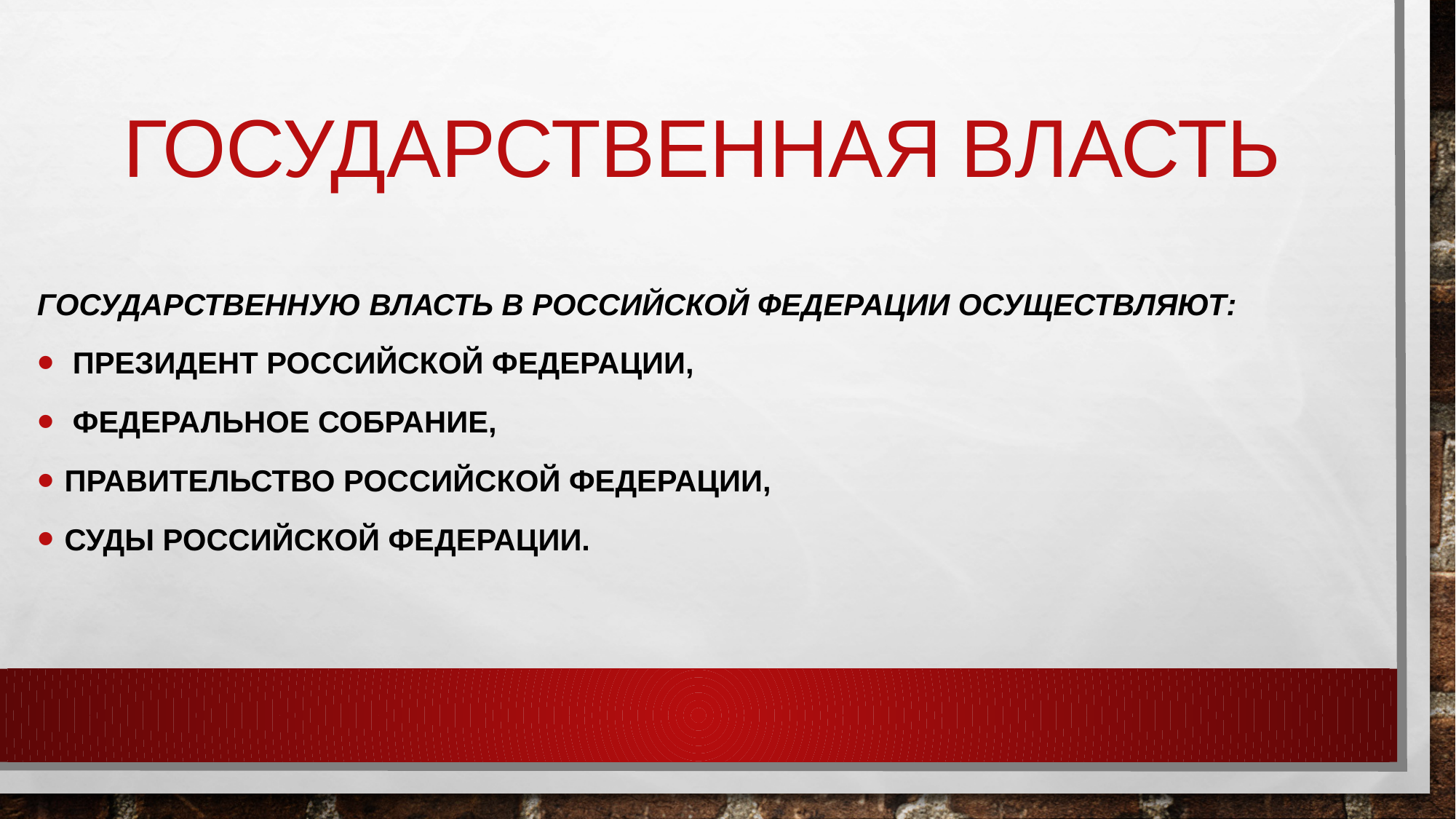

# Государственная власть
Государственную власть в Российской Федерации осуществляют:
 Президент Российской Федерации,
 Федеральное Собрание,
Правительство Российской Федерации,
суды Российской Федерации.